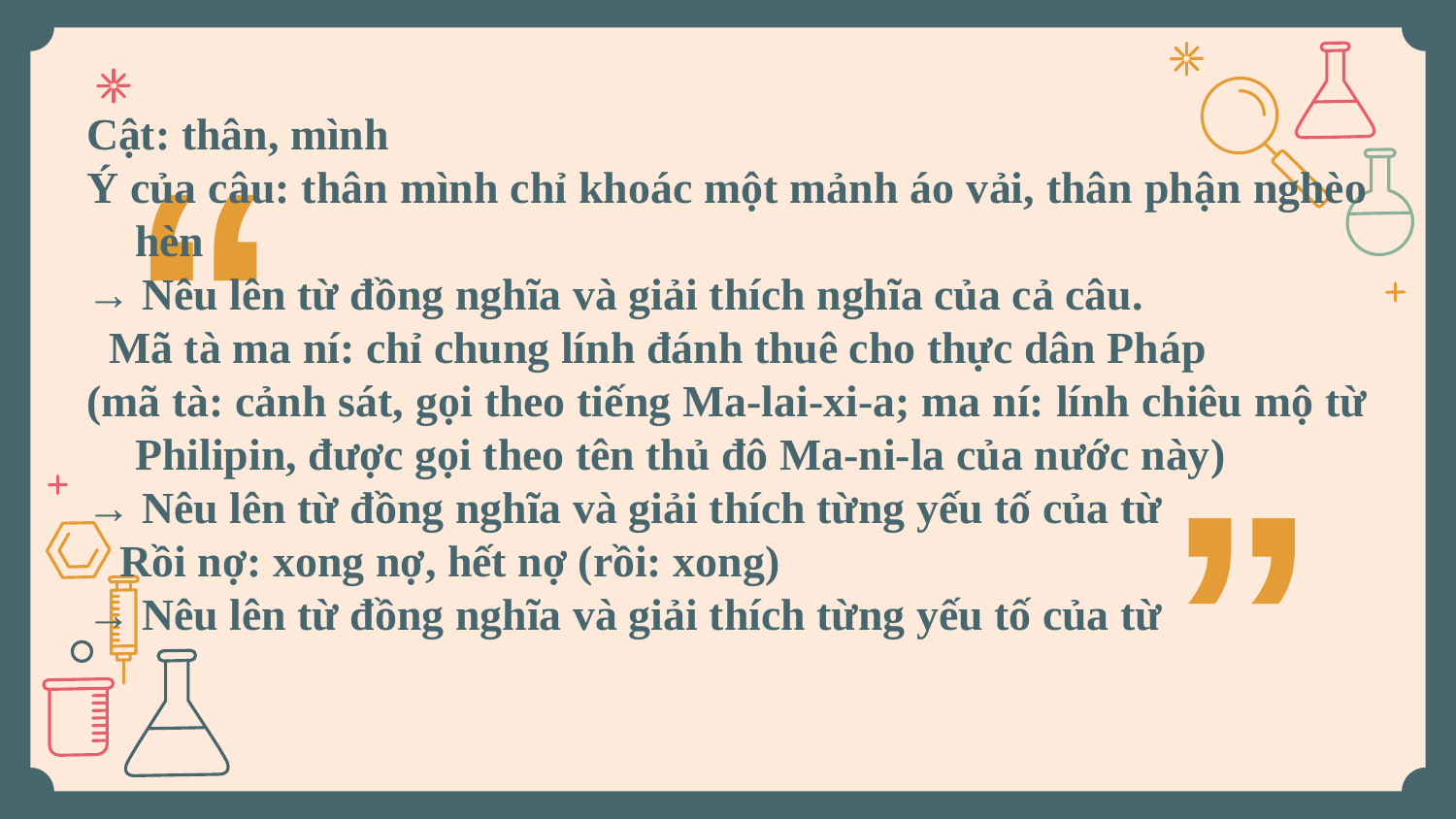

“
Cật: thân, mình
Ý của câu: thân mình chỉ khoác một mảnh áo vải, thân phận nghèo hèn
→ Nêu lên từ đồng nghĩa và giải thích nghĩa của cả câu.
  Mã tà ma ní: chỉ chung lính đánh thuê cho thực dân Pháp
(mã tà: cảnh sát, gọi theo tiếng Ma-lai-xi-a; ma ní: lính chiêu mộ từ Philipin, được gọi theo tên thủ đô Ma-ni-la của nước này)
→ Nêu lên từ đồng nghĩa và giải thích từng yếu tố của từ
   Rồi nợ: xong nợ, hết nợ (rồi: xong)
→ Nêu lên từ đồng nghĩa và giải thích từng yếu tố của từ
”